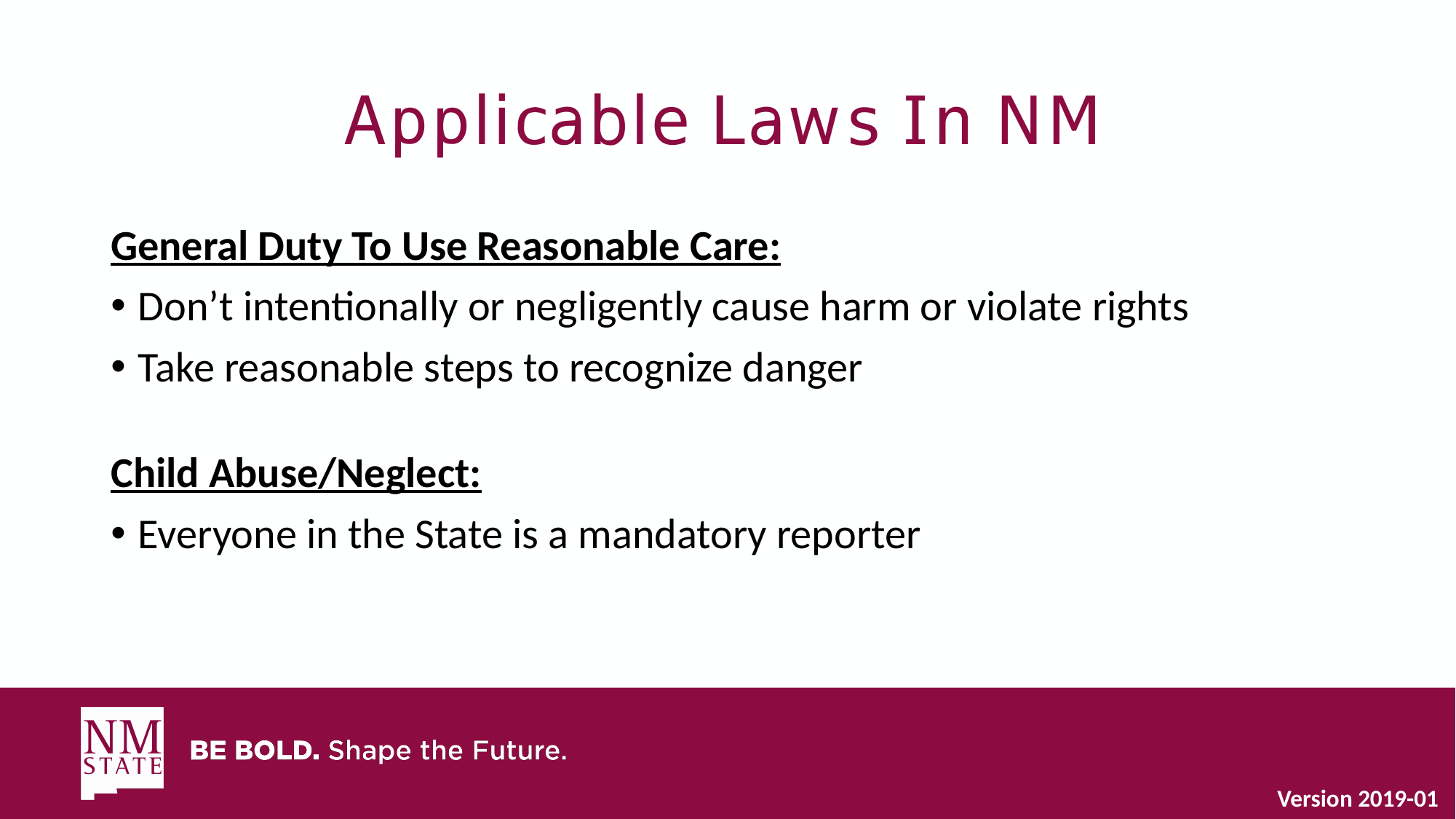

# Applicable Laws In NM
General Duty To Use Reasonable Care:
Don’t intentionally or negligently cause harm or violate rights
Take reasonable steps to recognize danger

Child Abuse/Neglect:
Everyone in the State is a mandatory reporter
Version 2019-01